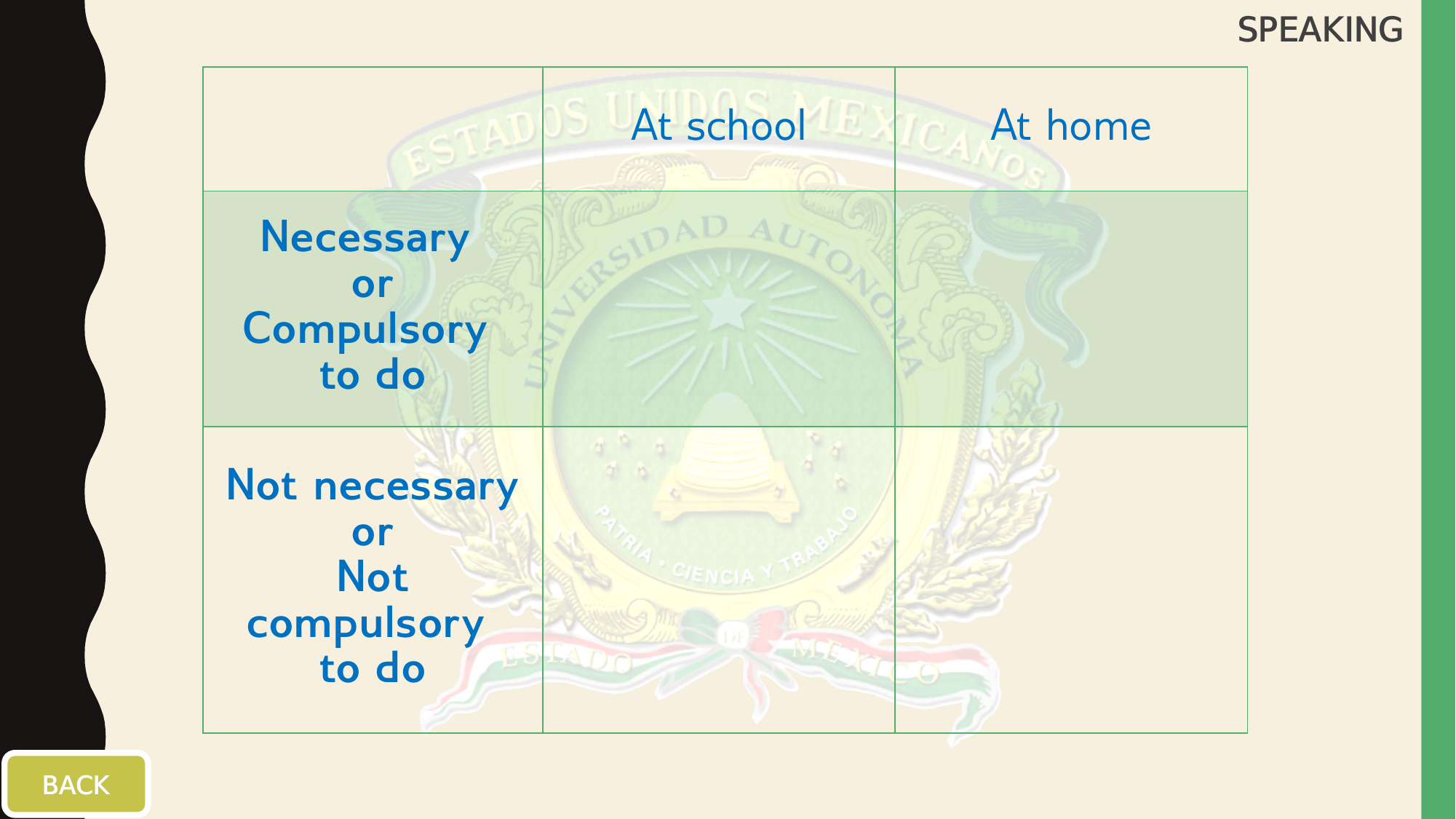

SPEAKING
|  | At school | At home |
| --- | --- | --- |
| Necessary or Compulsory to do |  |  |
| Not necessary or Not compulsory to do |  |  |
BACK